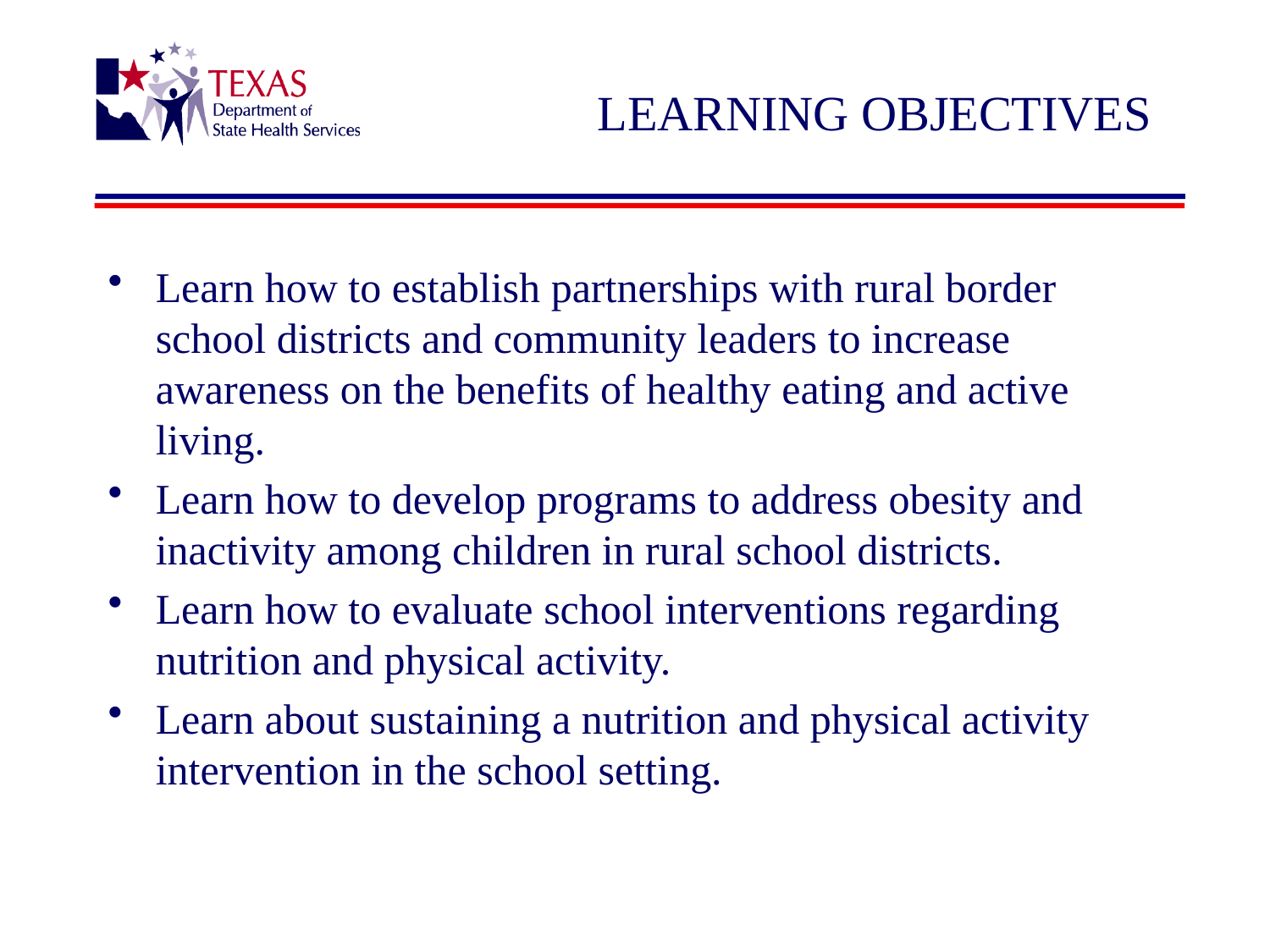

# LEARNING OBJECTIVES
Learn how to establish partnerships with rural border school districts and community leaders to increase awareness on the benefits of healthy eating and active living.
Learn how to develop programs to address obesity and inactivity among children in rural school districts.
Learn how to evaluate school interventions regarding nutrition and physical activity.
Learn about sustaining a nutrition and physical activity intervention in the school setting.